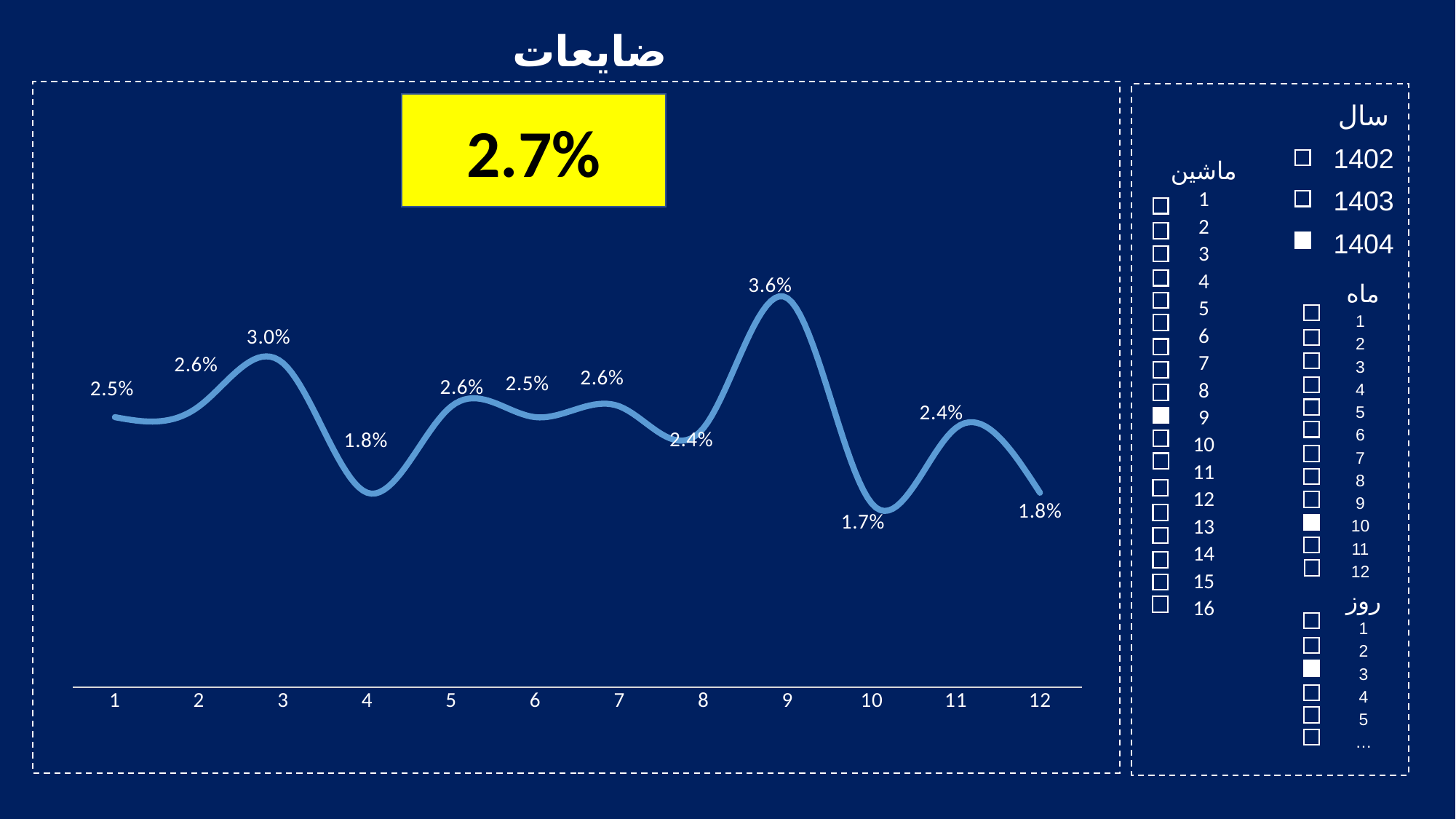

ضایعات

2.7%
| سال |
| --- |
| 1402 |
| 1403 |
| 1404 |

| ماشین |
| --- |
| 1 |
| 2 |
| 3 |
| 4 |
| 5 |
| 6 |
| 7 |
| 8 |
| 9 |
| 10 |
| 11 |
| 12 |
| 13 |
| 14 |
| 15 |
| 16 |

### Chart

| Category |  |
|---|---|

| ماه |
| --- |
| 1 |
| 2 |
| 3 |
| 4 |
| 5 |
| 6 |
| 7 |
| 8 |
| 9 |
| 10 |
| 11 |
| 12 |

| روز |
| --- |
| 1 |
| 2 |
| 3 |
| 4 |
| 5 |
| … |